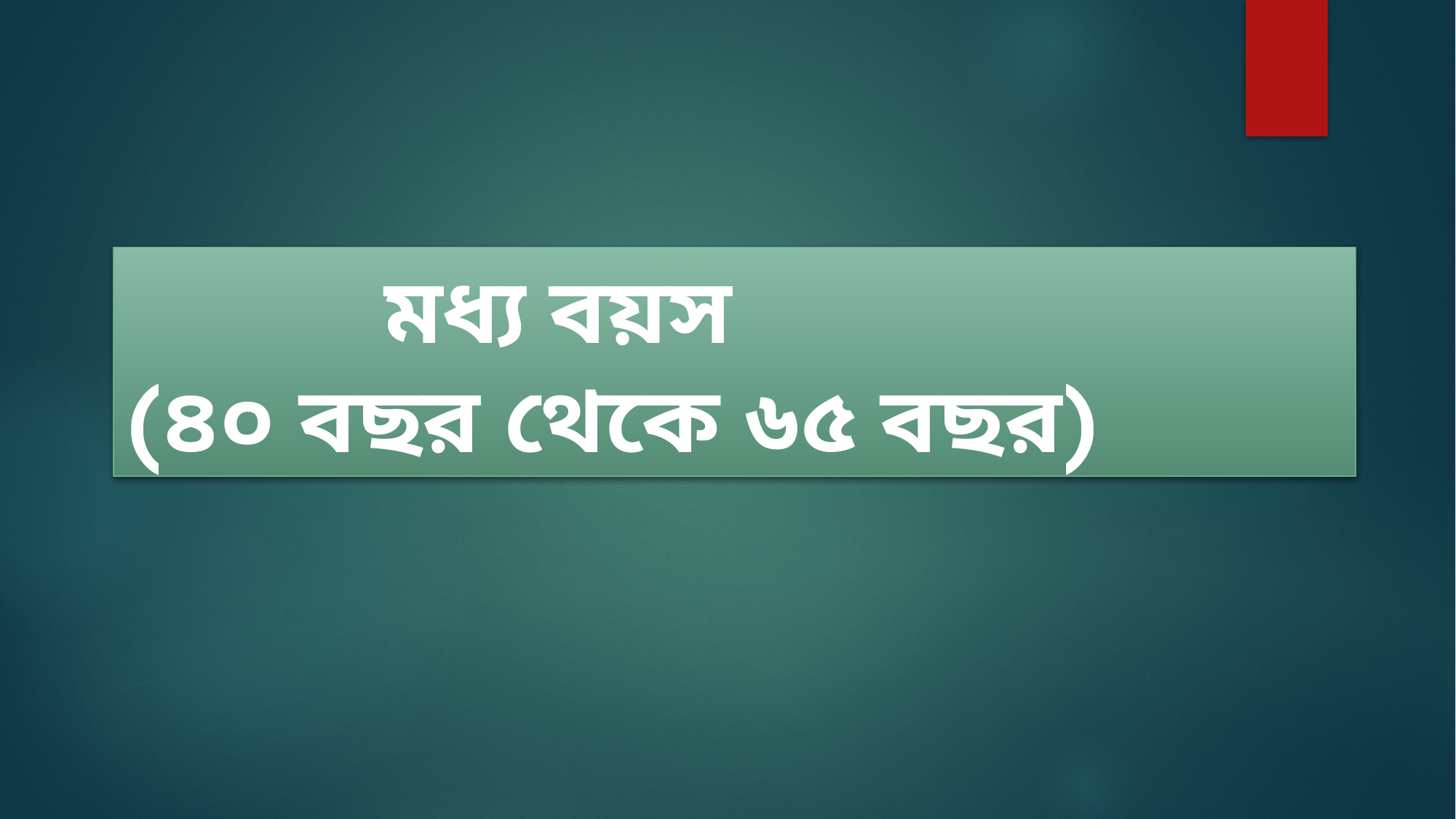

মধ্য বয়স
(৪০ বছর থেকে ৬৫ বছর)